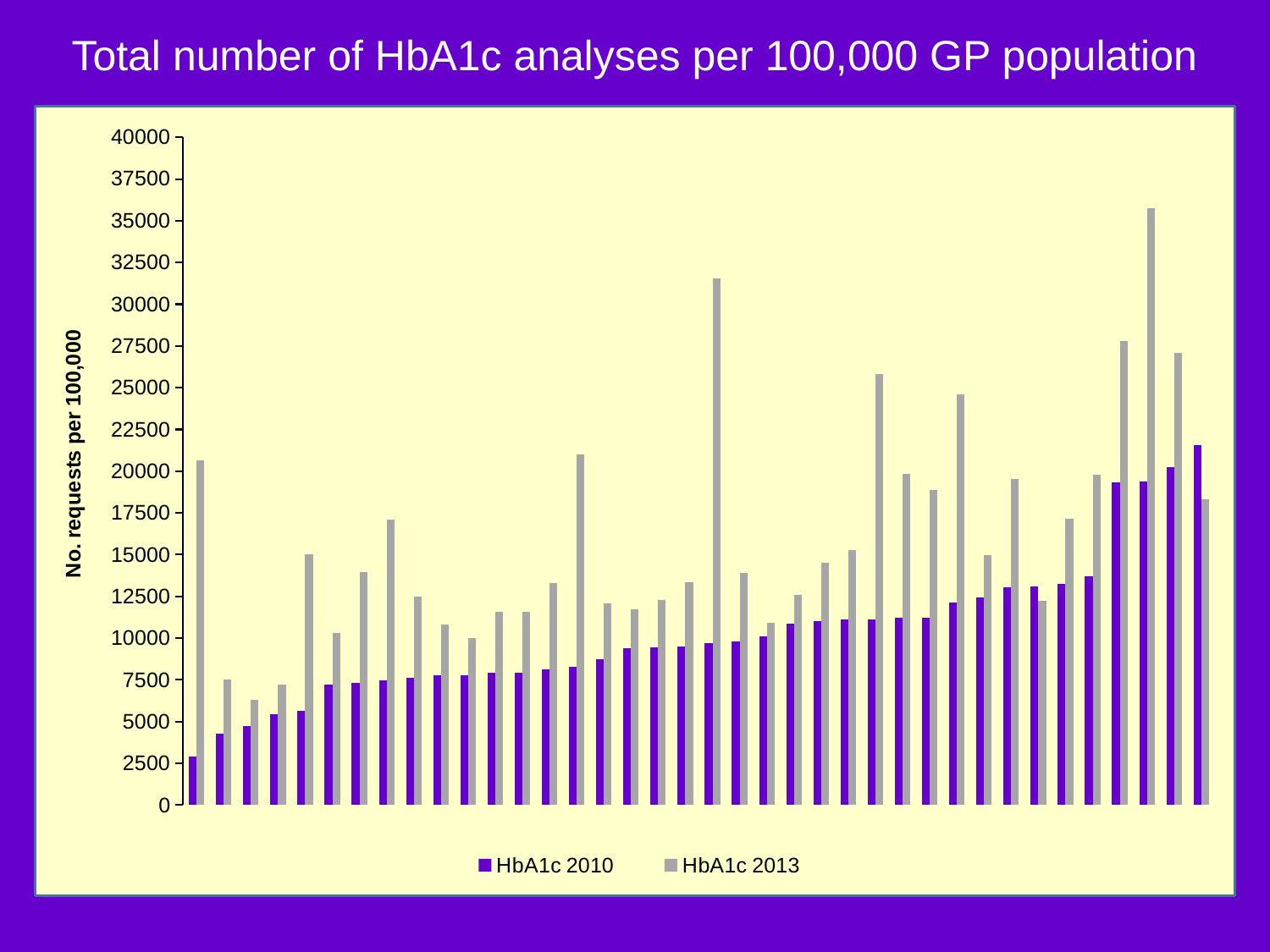

Total number of HbA1c analyses per 100,000 GP population

### Chart

| Category | HbA1c 2010 | HbA1c 2013 |
|---|---|---|